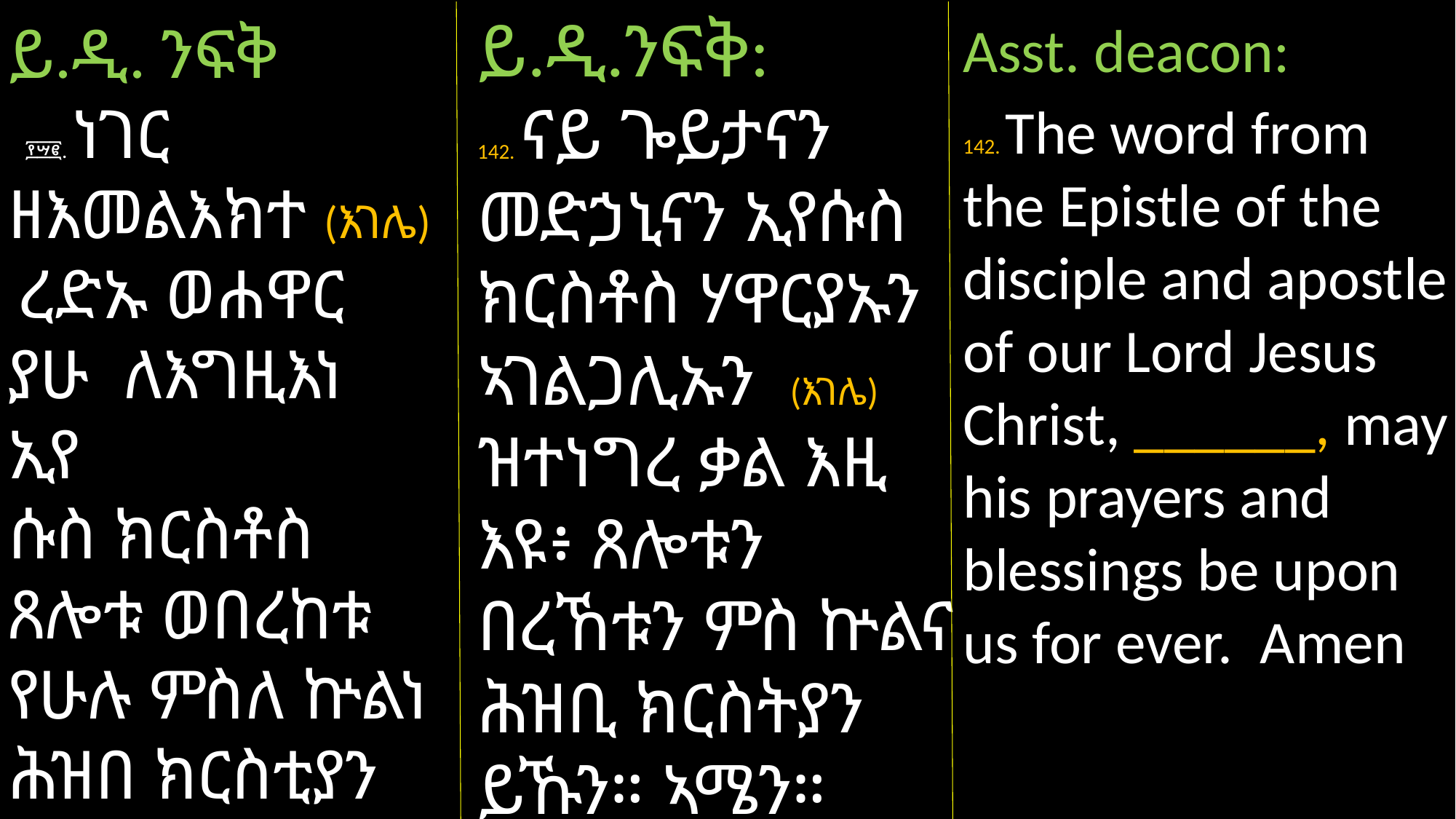

ይ.ዲ.ንፍቅ:
142. ናይ ጐይታናን መድኃኒናን ኢየሱስ ክርስቶስ ሃዋርያኡን ኣገልጋሊኡን  (እገሌ) ዝተነግረ ቃል እዚ እዩ፥ ጸሎቱን በረኸቱን ምስ ኵልና ሕዝቢ ክርስትያን ይኹን። ኣሜን።
Asst. deacon:
142. The word from the Epistle of the disciple and apostle of our Lord Jesus Christ, ______, may his prayers and blessings be upon us for ever.  Amen
ይ.ዲ. ንፍቅ
 ፻፵፪. ነገር ዘእመልእክተ (እገሌ)  ረድኡ ወሐዋር
ያሁ  ለእግዚእነ  ኢየ
ሱስ ክርስቶስ ጸሎቱ ወበረከቱ የሁሉ ምስለ ኵልነ ሕዝበ ክርስቲያን ለዓለመ ዓለም አሜን።